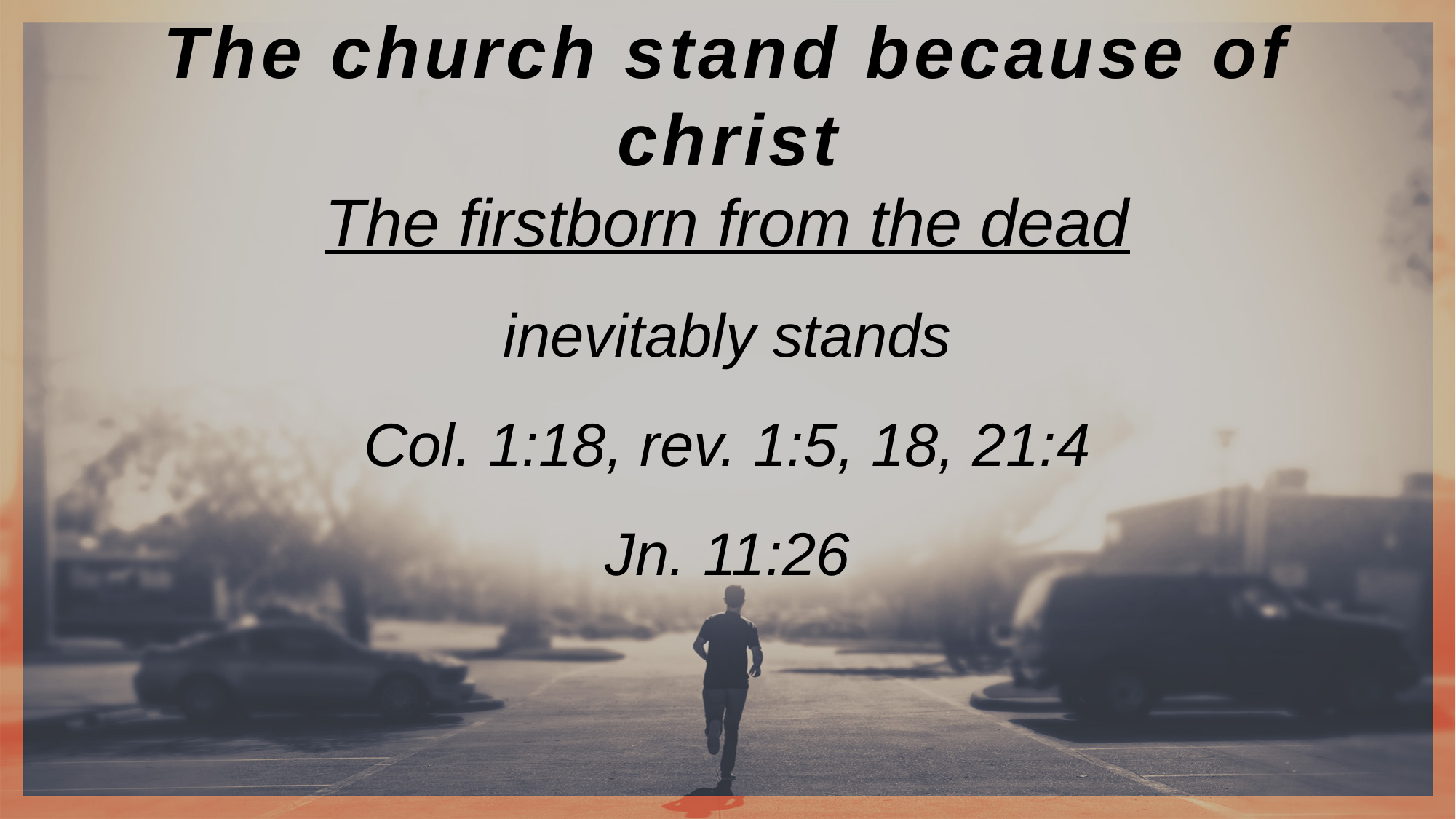

The church stand because of christ
The firstborn from the dead
inevitably stands
Col. 1:18, rev. 1:5, 18, 21:4
Jn. 11:26